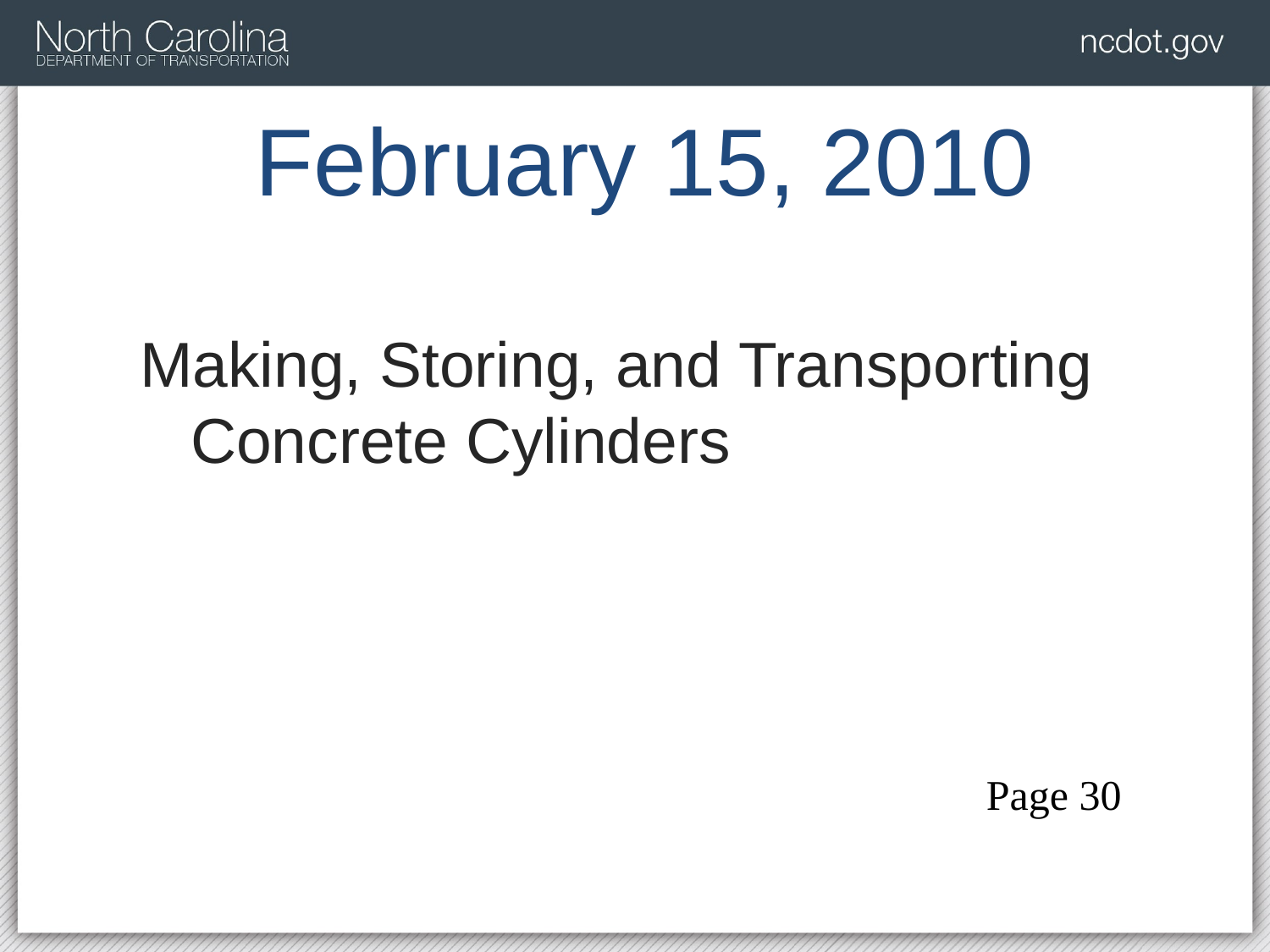

# February 15, 2010
Making, Storing, and Transporting Concrete Cylinders
Page 30